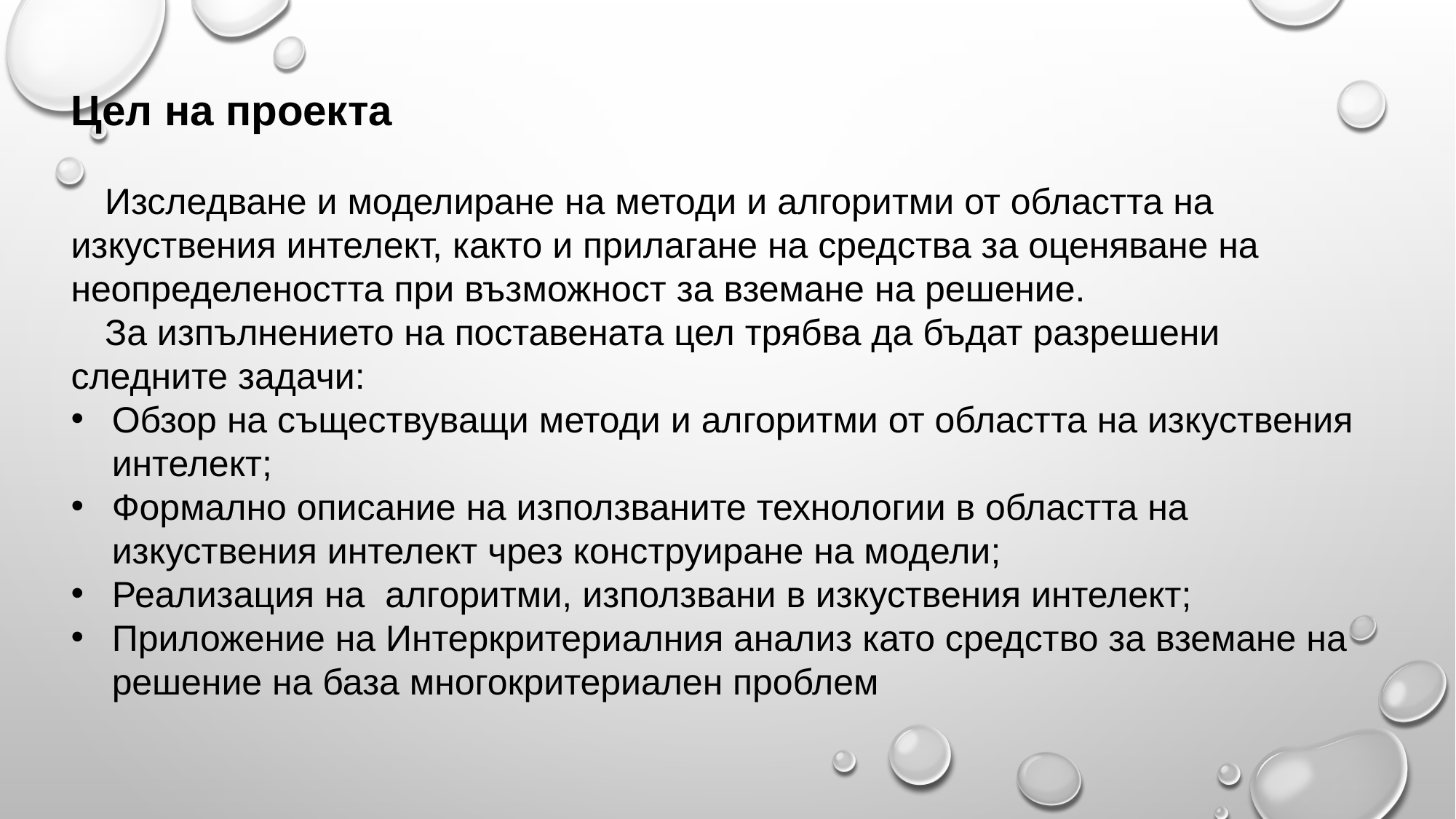

Цел на проекта

Изследване и моделиране на методи и алгоритми от областта на изкуствения интелект, както и прилагане на средства за оценяване на неопределеността при възможност за вземане на решение.
За изпълнението на поставената цел трябва да бъдат разрешени следните задачи:
Обзор на съществуващи методи и алгоритми от областта на изкуствения интелект;
Формално описание на използваните технологии в областта на изкуствения интелект чрез конструиране на модели;
Реализация на  алгоритми, използвани в изкуствения интелект;
Приложение на Интеркритериалния анализ като средство за вземане на решение на база многокритериален проблем